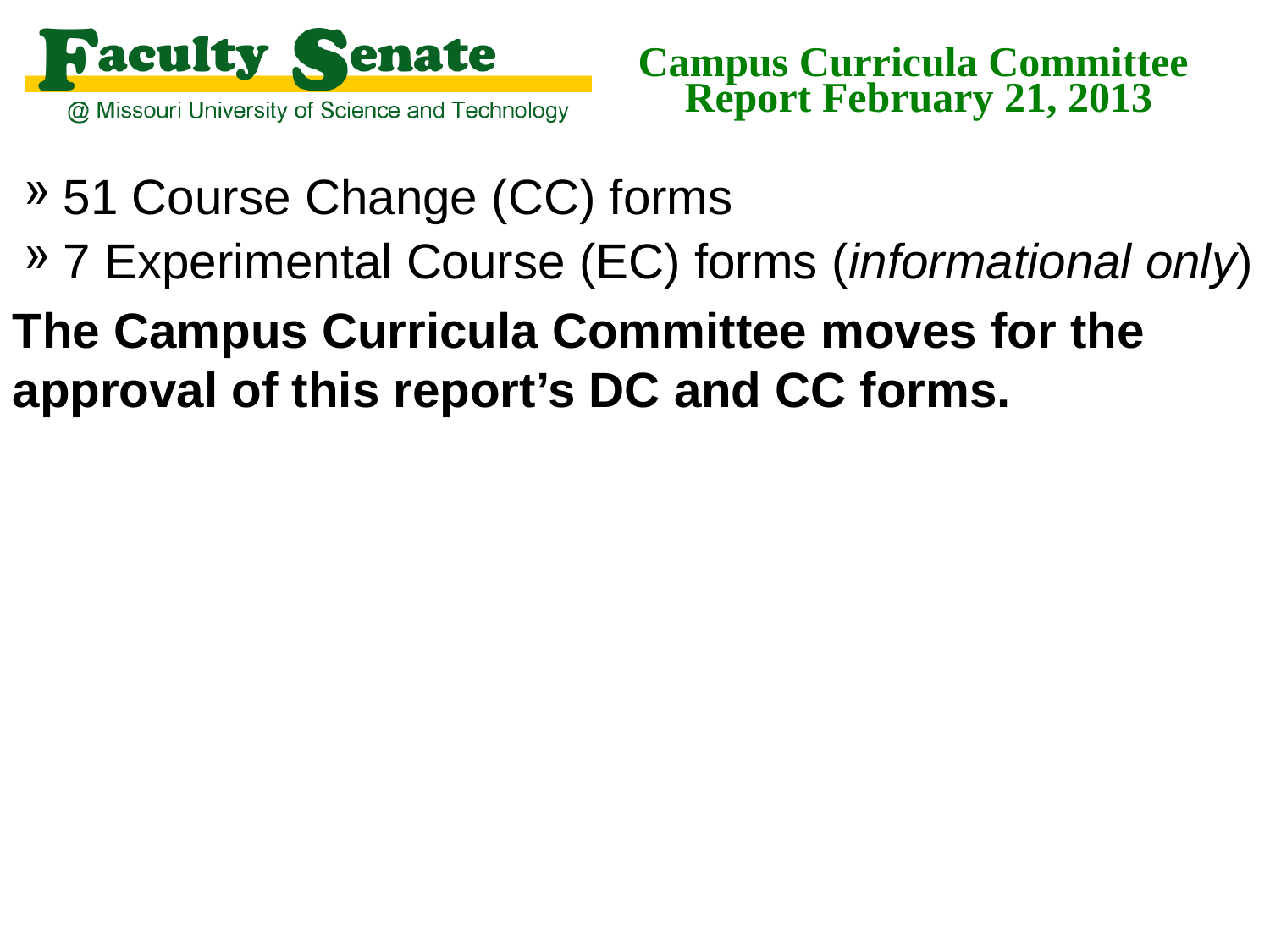

# Campus Curricula Committee Report February 21, 2013
51 Course Change (CC) forms
7 Experimental Course (EC) forms (informational only)
The Campus Curricula Committee moves for the approval of this report’s DC and CC forms.